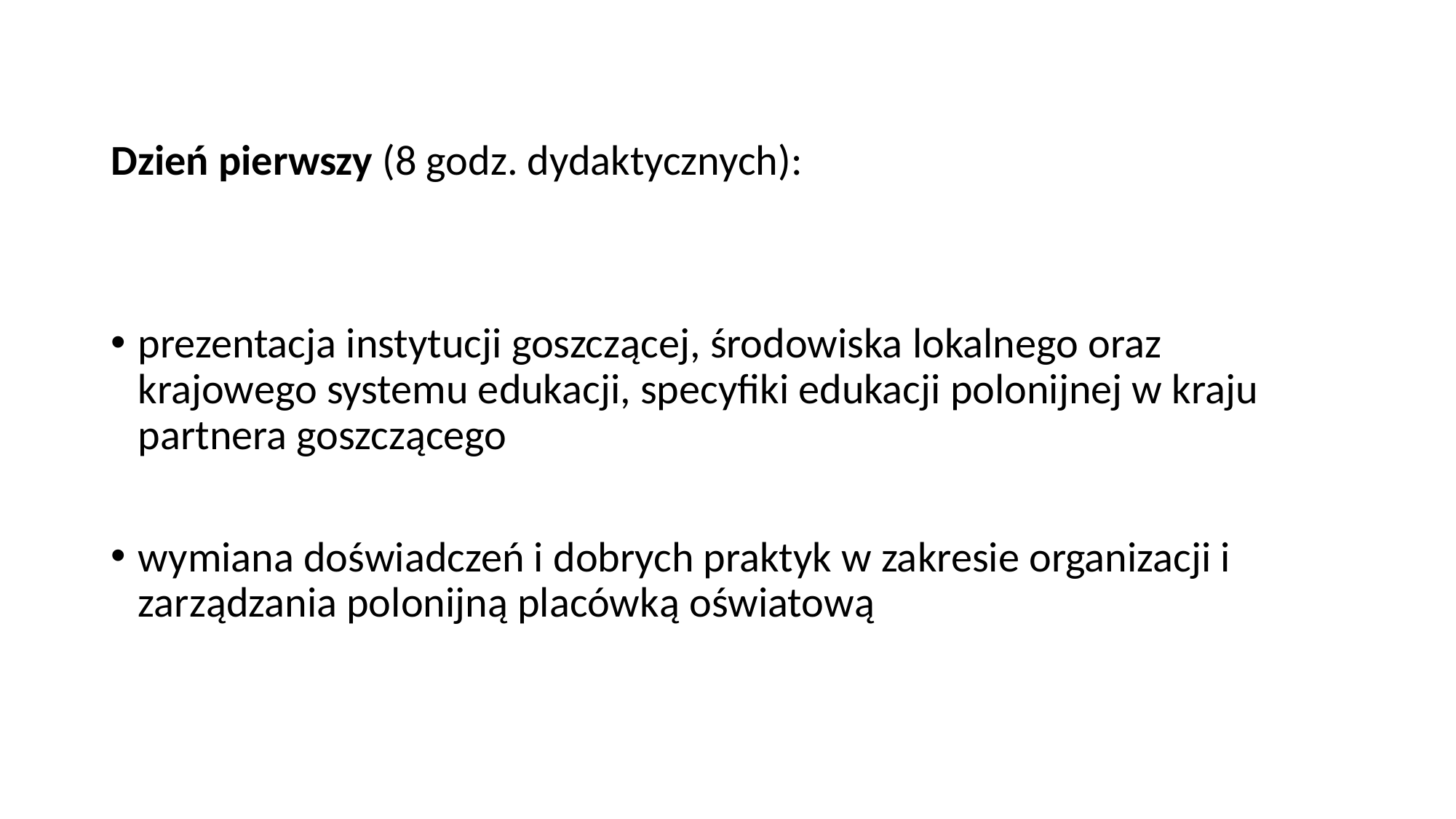

#
Dzień pierwszy (8 godz. dydaktycznych):

prezentacja instytucji goszczącej, środowiska lokalnego oraz krajowego systemu edukacji, specyfiki edukacji polonijnej w kraju partnera goszczącego

wymiana doświadczeń i dobrych praktyk w zakresie organizacji i zarządzania polonijną placówką oświatową